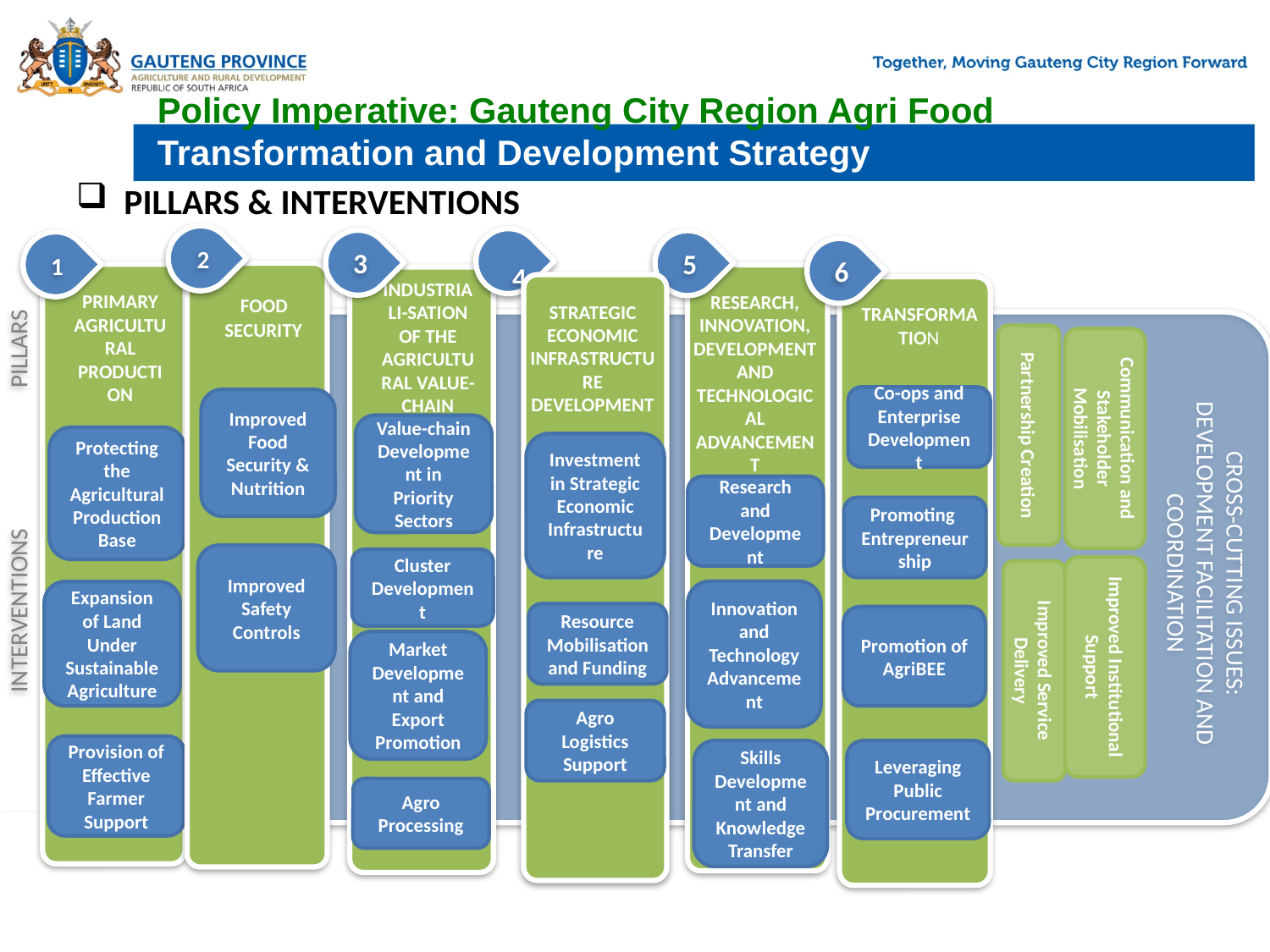

CROSS-CUTTING ISSUES:
DEVELOPMENT FACILITATION AND COORDINATION
# Policy Imperative: Gauteng City Region Agri Food Transformation and Development Strategy
PILLARS & INTERVENTIONS

2

4

3

5

1

6

 FOOD
SECURITY

PRIMARY AGRICULTURAL PRODUCTION

RESEARCH, INNOVATION, DEVELOPMENT AND TECHNOLOGICAL ADVANCEMENT
INDUSTRIALI-SATION OF THE AGRICULTURAL VALUE-CHAIN

STRATEGIC ECONOMIC INFRASTRUCTURE DEVELOPMENT

TRANSFORMATION
PILLARS
Co-ops and Enterprise Development
Improved Food Security & Nutrition
Communication and Stakeholder Mobilisation
Partnership Creation
Value-chain Development in Priority Sectors
Protecting the Agricultural Production Base
Investment in Strategic Economic Infrastructure
Research and Development
Promoting  Entrepreneurship
Improved Safety Controls
Cluster Development
INTERVENTIONS
Innovation
and Technology Advancement
Expansion of Land Under Sustainable Agriculture
Resource Mobilisation and Funding
Promotion of AgriBEE
Improved Institutional Support
Market Development and Export Promotion
Improved Service Delivery
Agro Logistics Support
Provision of Effective Farmer Support
Skills Development and Knowledge Transfer
Leveraging Public Procurement
Agro Processing